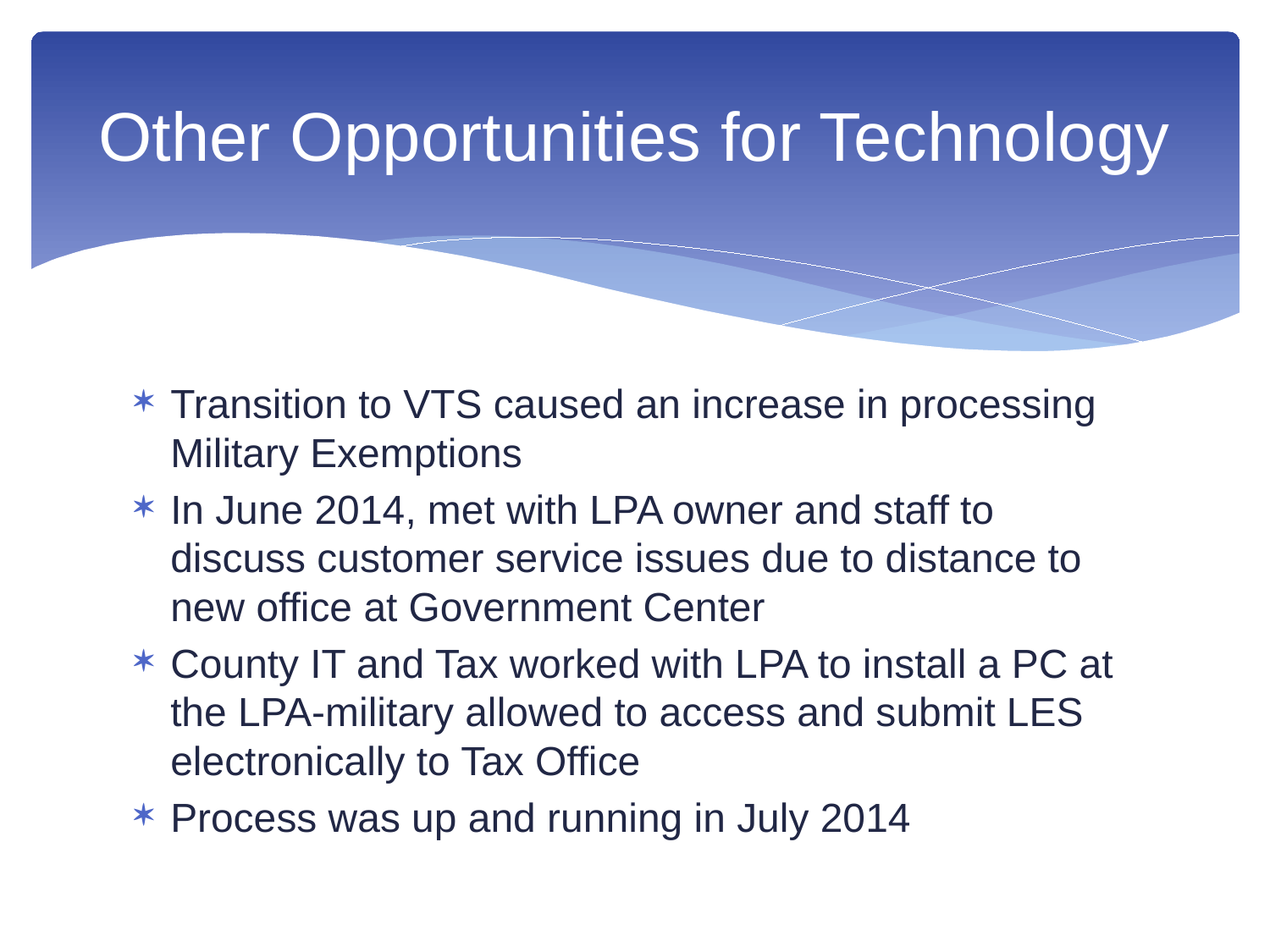

# Other Opportunities for Technology
Transition to VTS caused an increase in processing Military Exemptions
In June 2014, met with LPA owner and staff to discuss customer service issues due to distance to new office at Government Center
County IT and Tax worked with LPA to install a PC at the LPA-military allowed to access and submit LES electronically to Tax Office
Process was up and running in July 2014